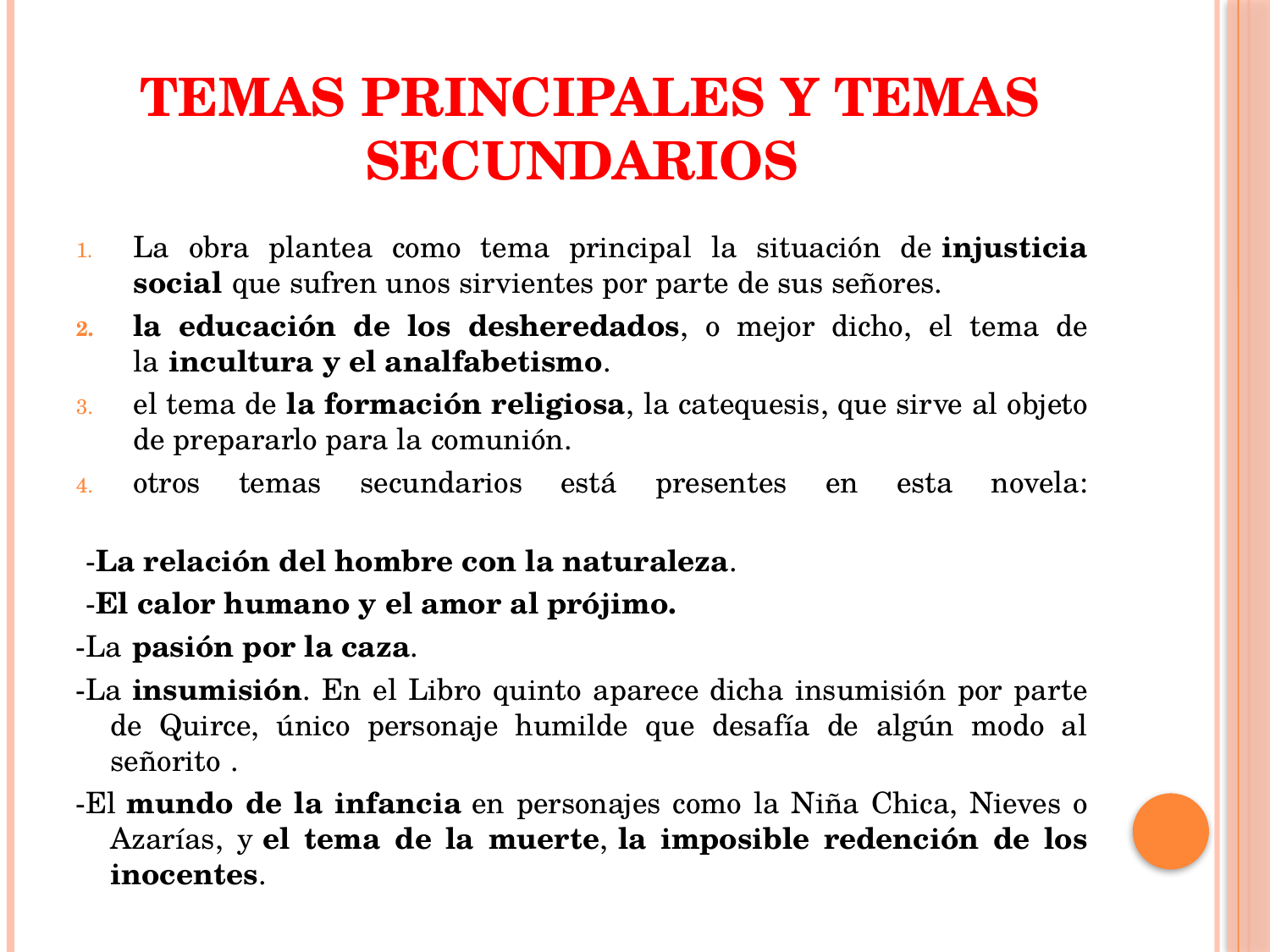

# Temas principales y temas secundarios
La obra plantea como tema principal la situación de injusticia social que sufren unos sirvientes por parte de sus señores.
la educación de los desheredados, o mejor dicho, el tema de la incultura y el analfabetismo.
el tema de la formación religiosa, la catequesis, que sirve al objeto de prepararlo para la comunión.
otros temas secundarios está presentes en esta novela:
 -La relación del hombre con la naturaleza.
 -El calor humano y el amor al prójimo.
-La pasión por la caza.
-La insumisión. En el Libro quinto aparece dicha insumisión por parte de Quirce, único personaje humilde que desafía de algún modo al señorito .
-El mundo de la infancia en personajes como la Niña Chica, Nieves o Azarías, y el tema de la muerte, la imposible redención de los inocentes.